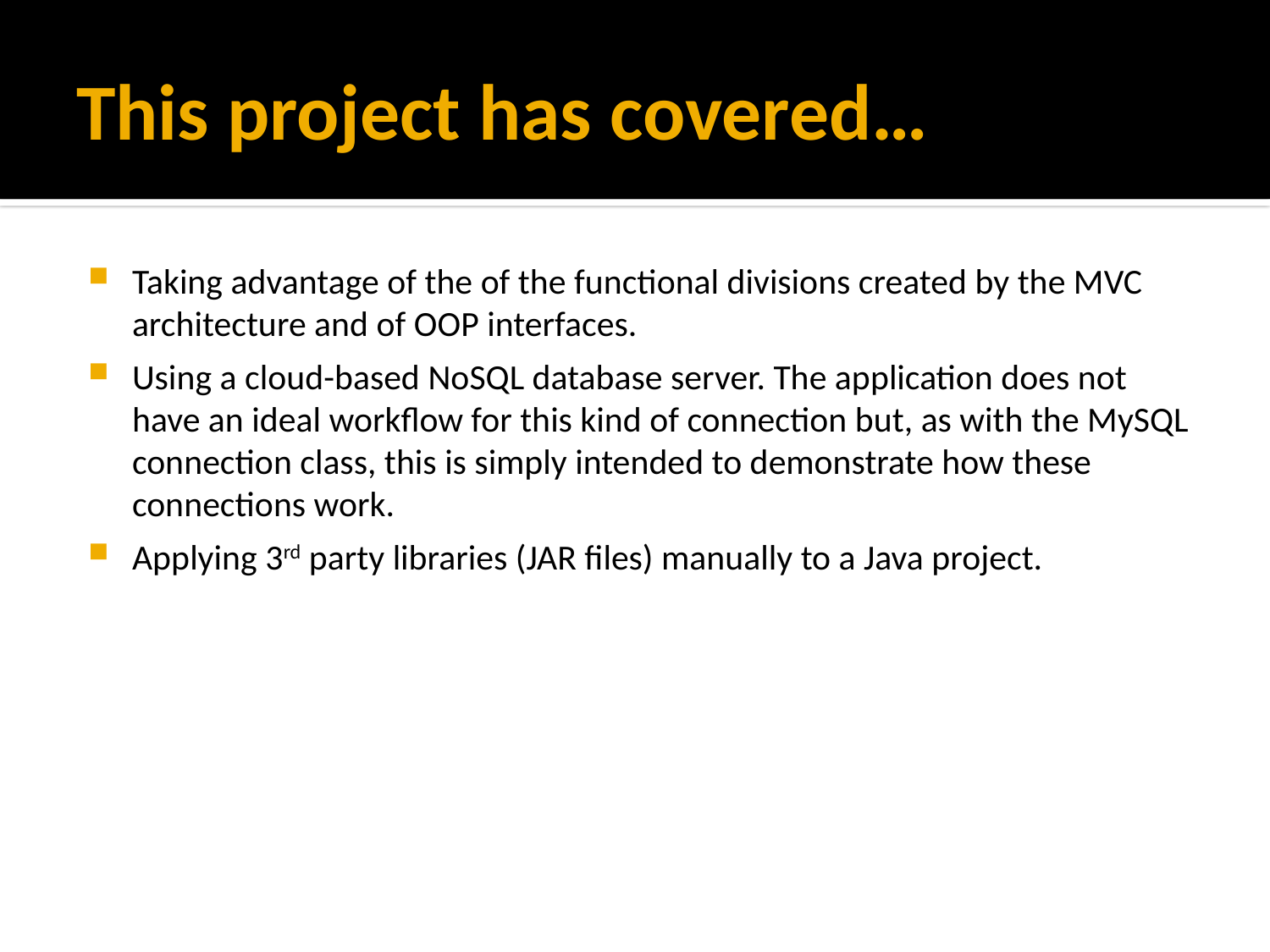

# This project has covered…
Taking advantage of the of the functional divisions created by the MVC architecture and of OOP interfaces.
Using a cloud-based NoSQL database server. The application does not have an ideal workflow for this kind of connection but, as with the MySQL connection class, this is simply intended to demonstrate how these connections work.
Applying 3rd party libraries (JAR files) manually to a Java project.